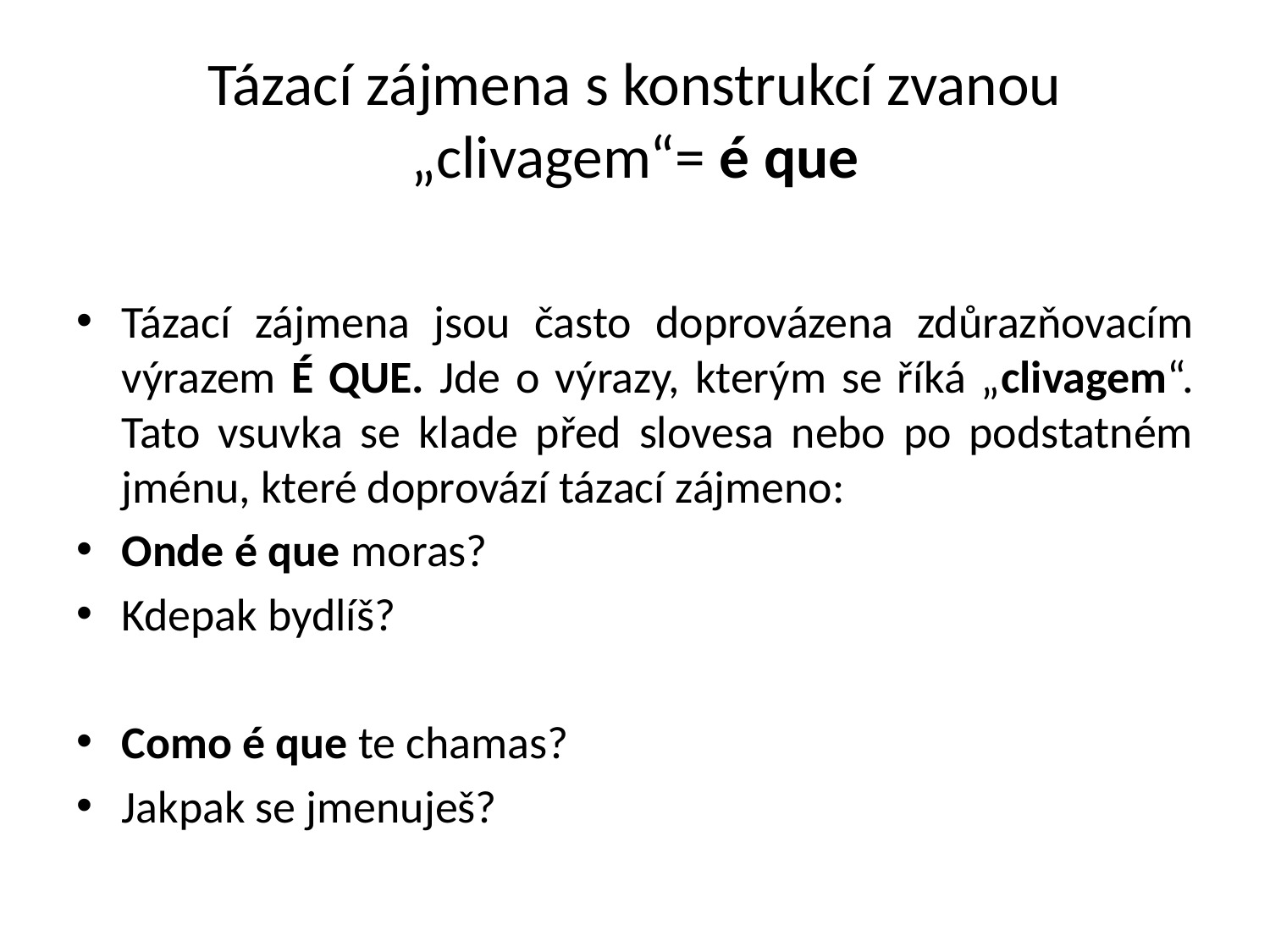

# Tázací zájmena s konstrukcí zvanou „clivagem“= é que

Tázací zájmena jsou často doprovázena zdůrazňovacím výrazem É QUE. Jde o výrazy, kterým se říká „clivagem“. Tato vsuvka se klade před slovesa nebo po podstatném jménu, které doprovází tázací zájmeno:
Onde é que moras?
Kdepak bydlíš?

Como é que te chamas?
Jakpak se jmenuješ?